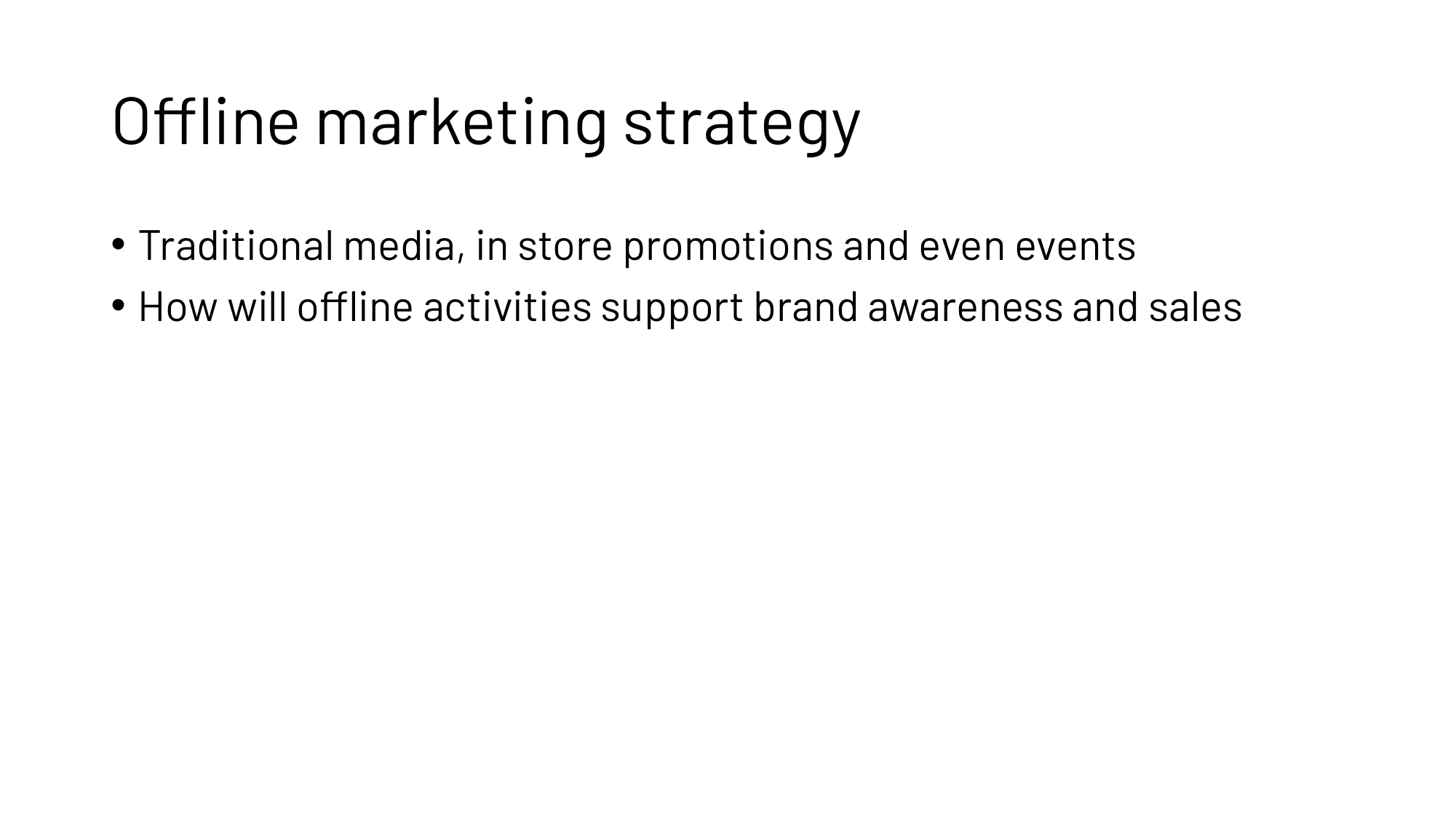

# Offline marketing strategy
Traditional media, in store promotions and even events
How will offline activities support brand awareness and sales